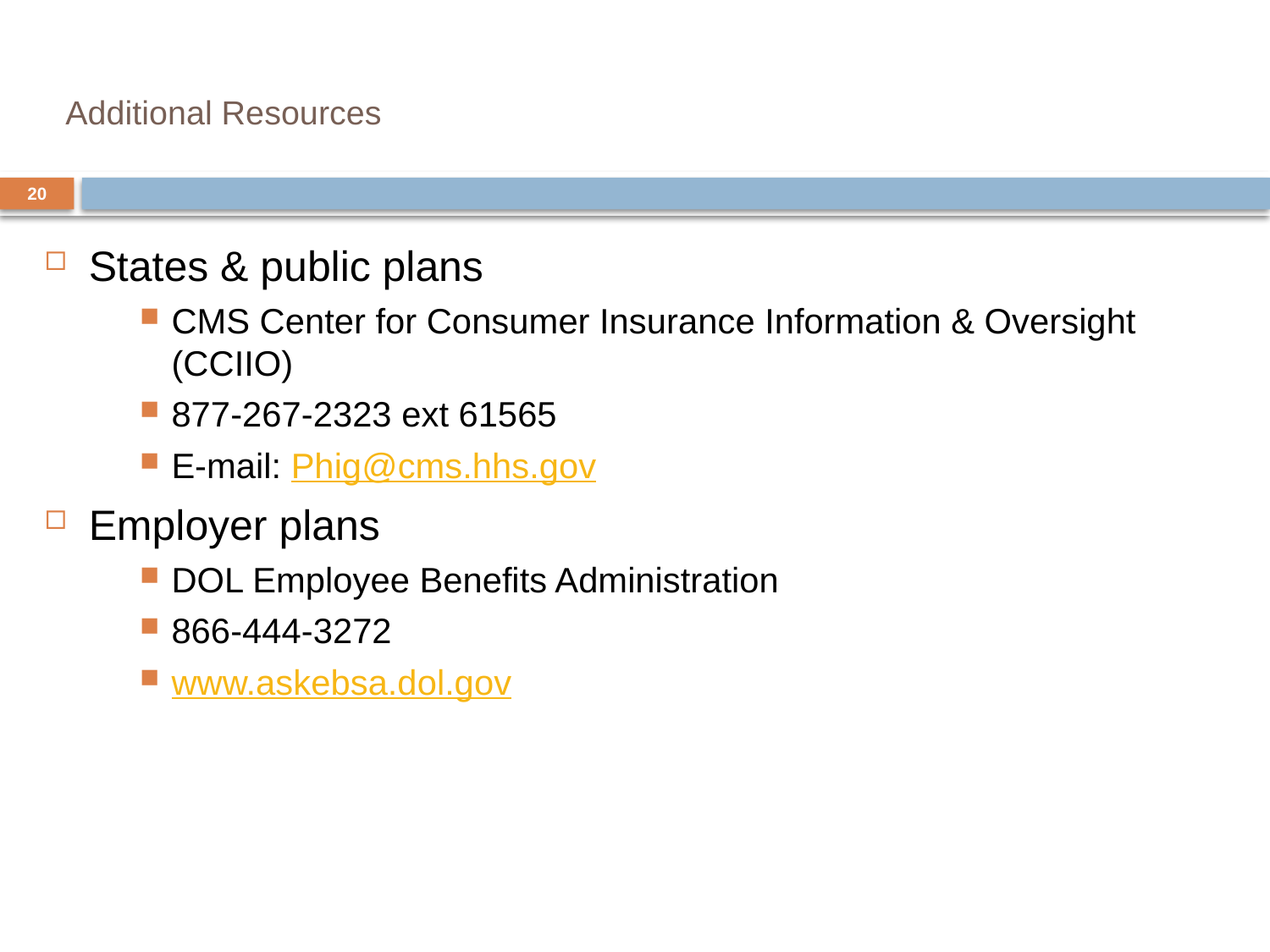

# Additional Resources
20
States & public plans
CMS Center for Consumer Insurance Information & Oversight (CCIIO)
877-267-2323 ext 61565
E-mail: Phig@cms.hhs.gov
Employer plans
DOL Employee Benefits Administration
866-444-3272
www.askebsa.dol.gov